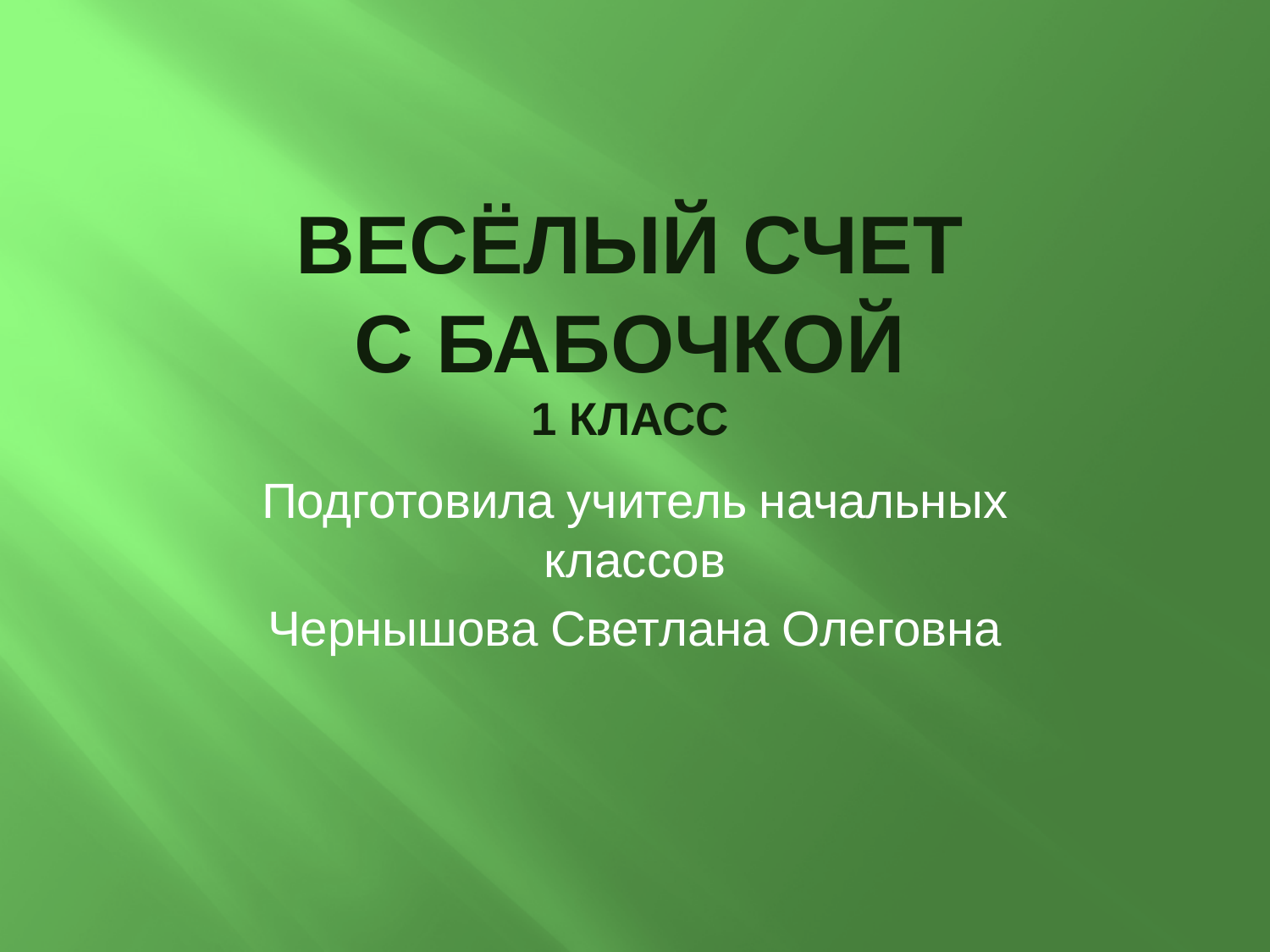

# Весёлый счет с бабочкой 1 класс
Подготовила учитель начальных классов
Чернышова Светлана Олеговна